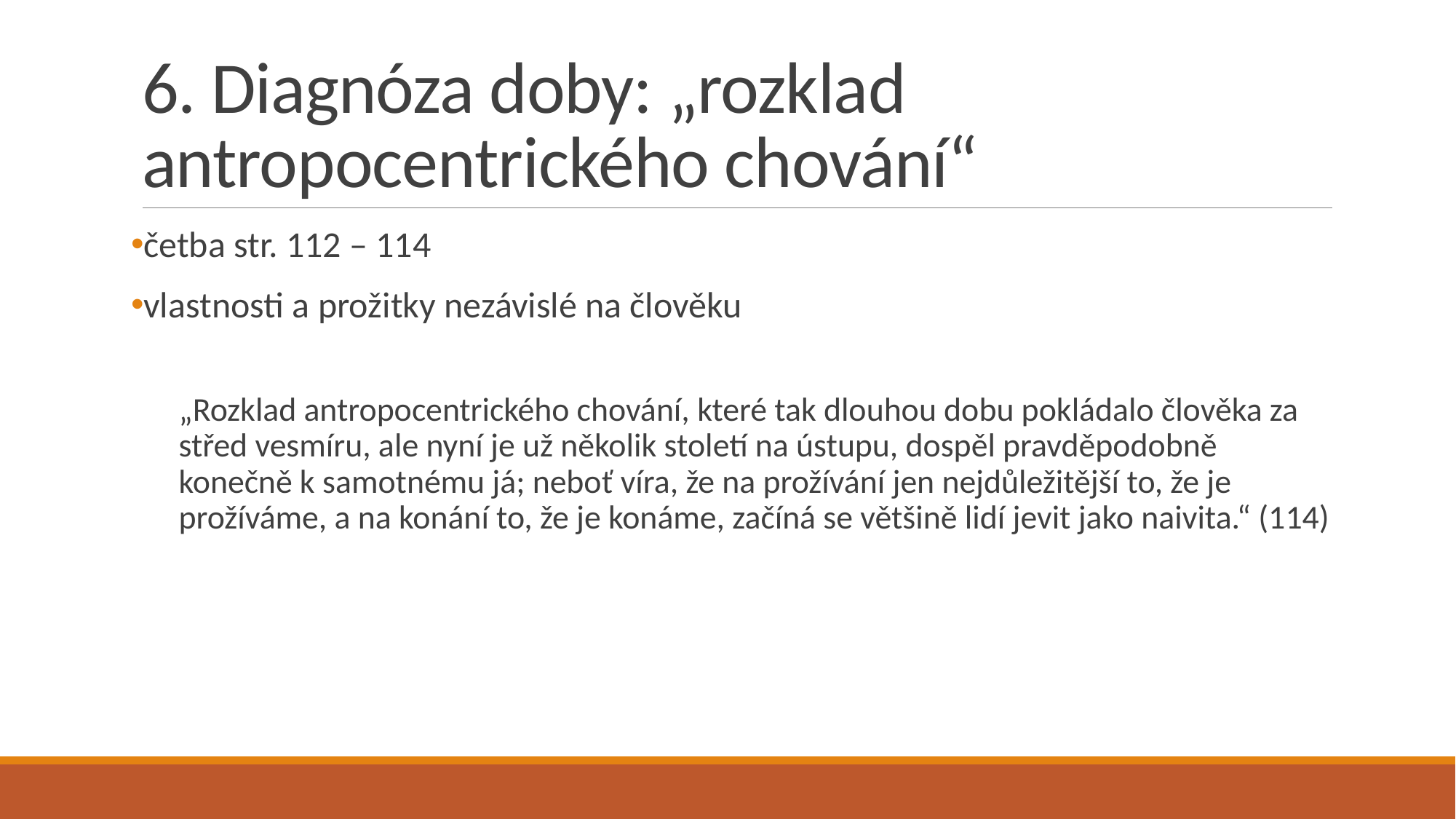

# 6. Diagnóza doby: „rozklad antropocentrického chování“
četba str. 112 – 114
vlastnosti a prožitky nezávislé na člověku

„Rozklad antropocentrického chování, které tak dlouhou dobu pokládalo člověka za střed vesmíru, ale nyní je už několik století na ústupu, dospěl pravděpodobně konečně k samotnému já; neboť víra, že na prožívání jen nejdůležitější to, že je prožíváme, a na konání to, že je konáme, začíná se většině lidí jevit jako naivita.“ (114)